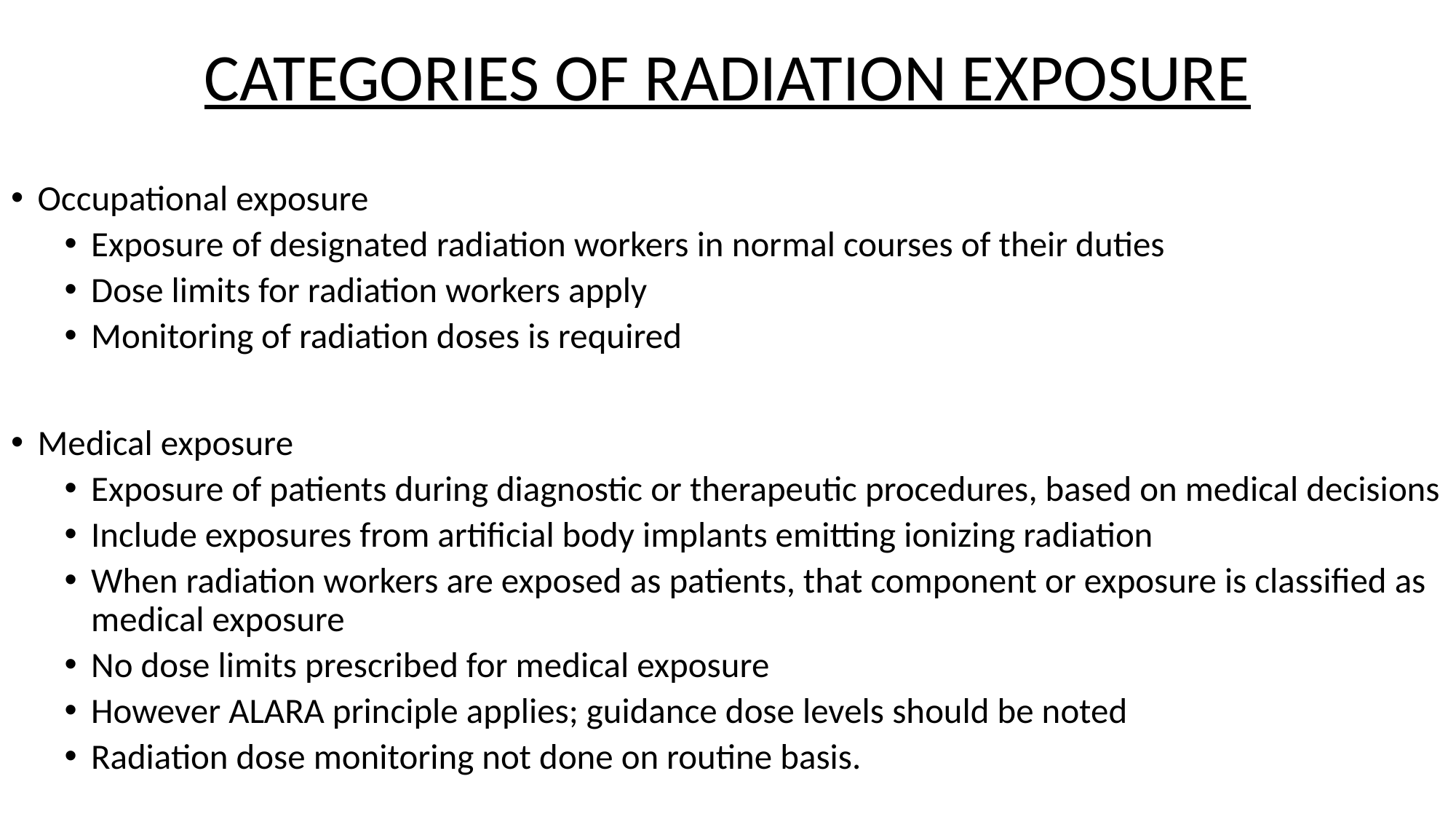

# CATEGORIES OF RADIATION EXPOSURE
Occupational exposure
Exposure of designated radiation workers in normal courses of their duties
Dose limits for radiation workers apply
Monitoring of radiation doses is required

Medical exposure
Exposure of patients during diagnostic or therapeutic procedures, based on medical decisions
Include exposures from artificial body implants emitting ionizing radiation
When radiation workers are exposed as patients, that component or exposure is classified as medical exposure
No dose limits prescribed for medical exposure
However ALARA principle applies; guidance dose levels should be noted
Radiation dose monitoring not done on routine basis.